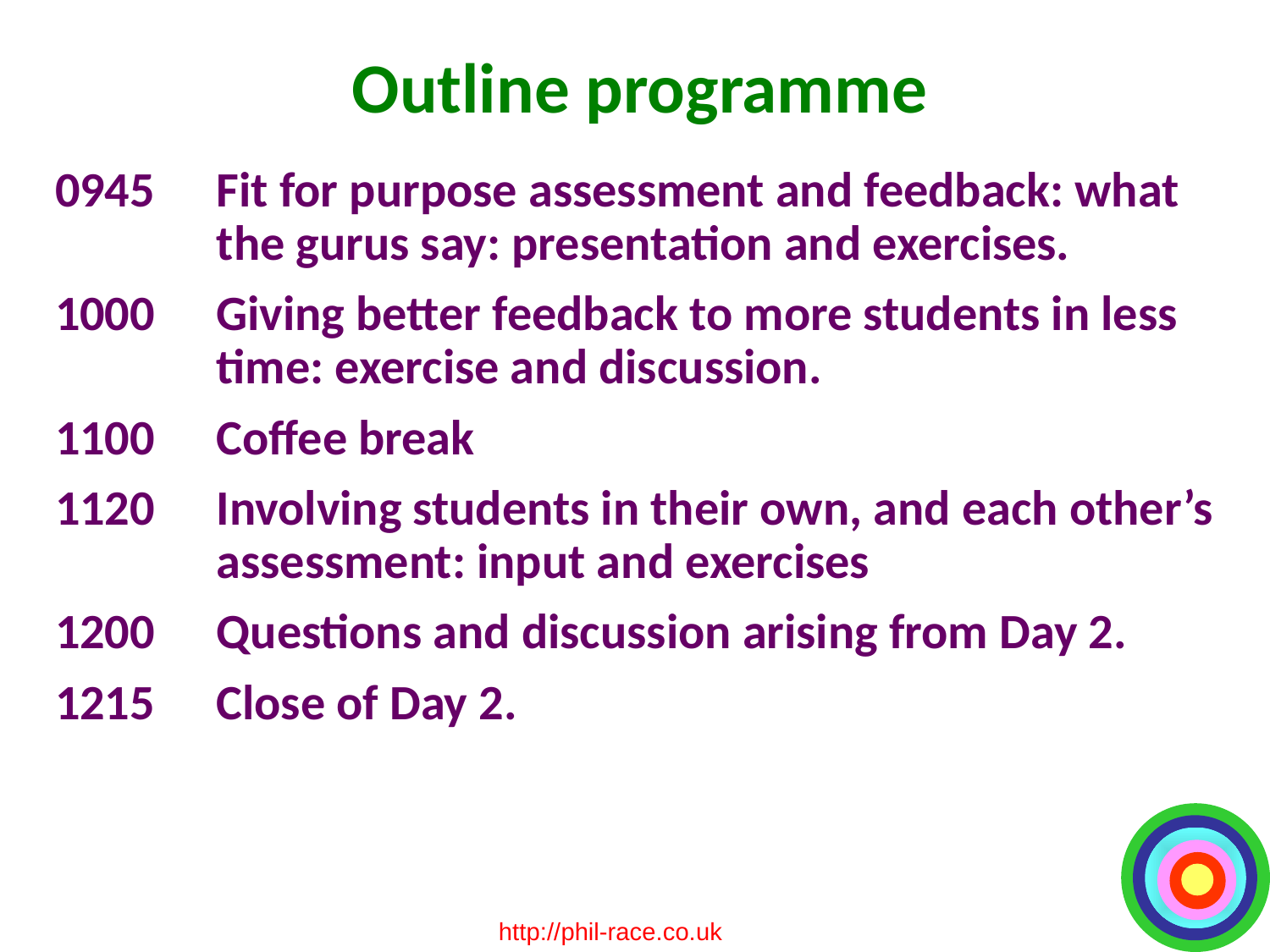

# Outline programme
0945	Fit for purpose assessment and feedback: what the gurus say: presentation and exercises.
1000	Giving better feedback to more students in less time: exercise and discussion.
1100 	Coffee break
1120	Involving students in their own, and each other’s assessment: input and exercises
1200	Questions and discussion arising from Day 2.
1215 	Close of Day 2.